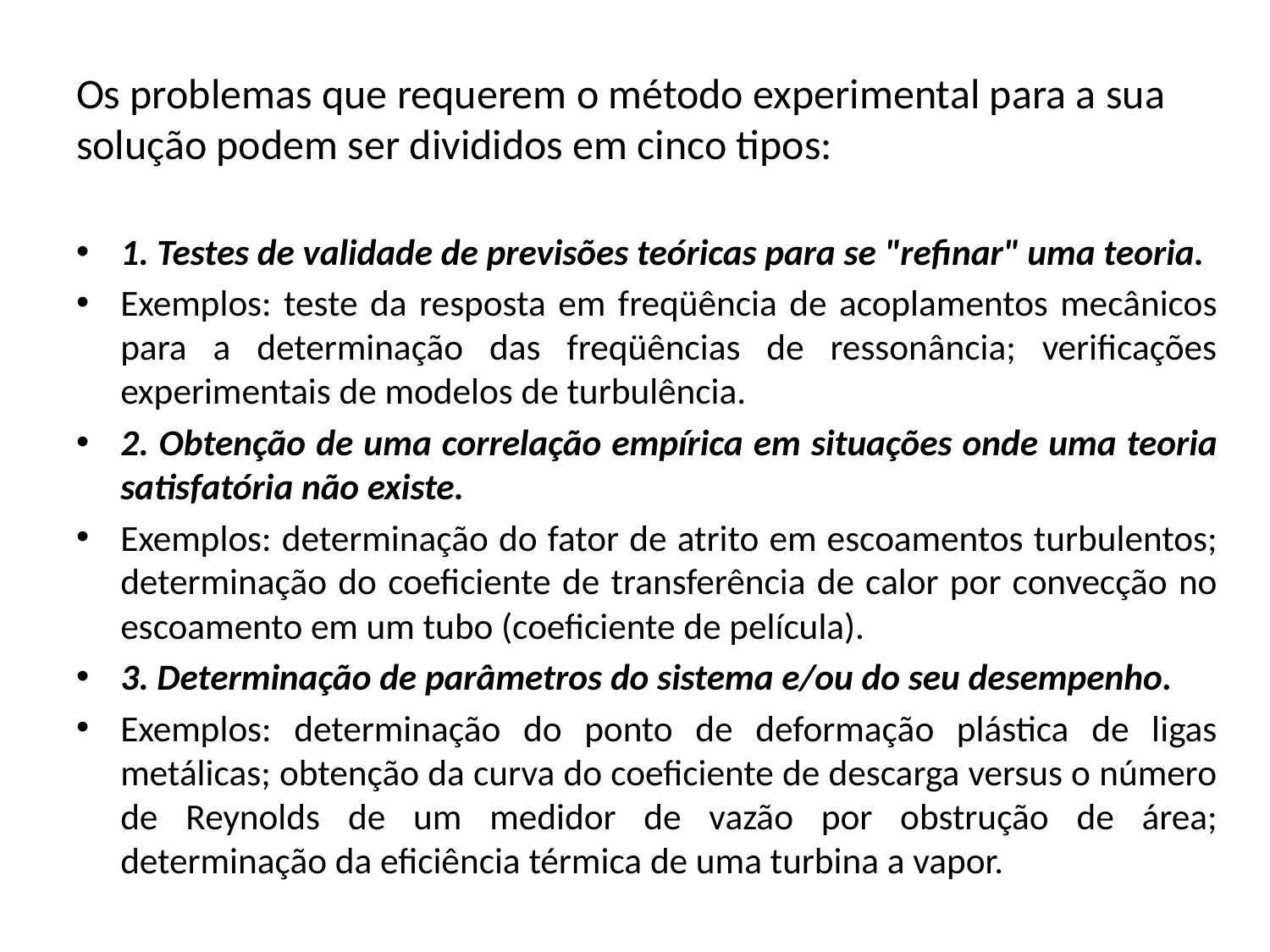

# Os problemas que requerem o método experimental para a sua solução podem ser divididos em cinco tipos:
1. Testes de validade de previsões teóricas para se "refinar" uma teoria.
Exemplos: teste da resposta em freqüência de acoplamentos mecânicos para a determinação das freqüências de ressonância; verificações experimentais de modelos de turbulência.
2. Obtenção de uma correlação empírica em situações onde uma teoria satisfatória não existe.
Exemplos: determinação do fator de atrito em escoamentos turbulentos; determinação do coeficiente de transferência de calor por convecção no escoamento em um tubo (coeficiente de película).
3. Determinação de parâmetros do sistema e/ou do seu desempenho.
Exemplos: determinação do ponto de deformação plástica de ligas metálicas; obtenção da curva do coeficiente de descarga versus o número de Reynolds de um medidor de vazão por obstrução de área; determinação da eficiência térmica de uma turbina a vapor.